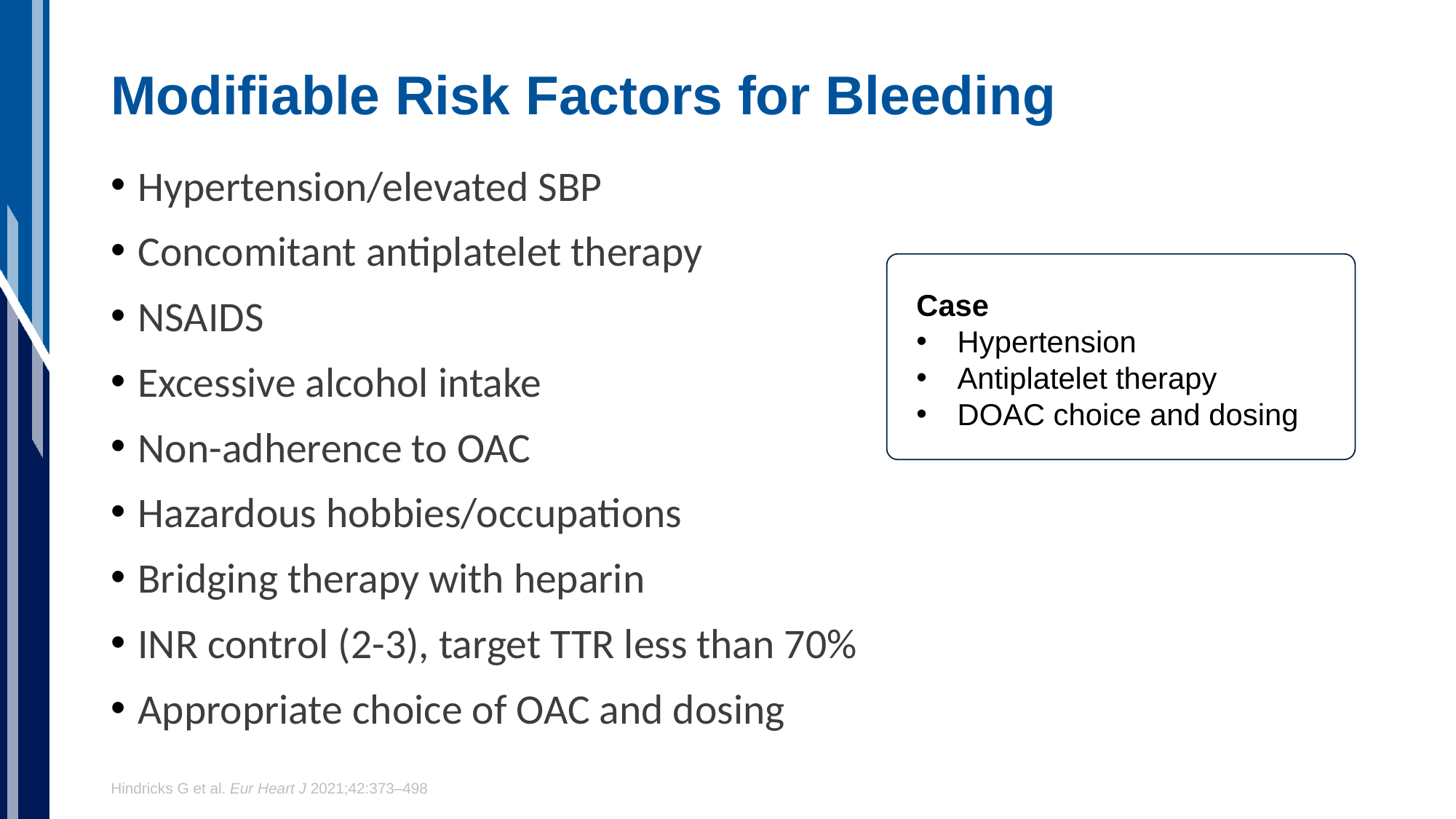

# Modifiable Risk Factors for Bleeding
Hypertension/elevated SBP
Concomitant antiplatelet therapy
NSAIDS
Excessive alcohol intake
Non-adherence to OAC
Hazardous hobbies/occupations
Bridging therapy with heparin
INR control (2-3), target TTR less than 70%
Appropriate choice of OAC and dosing

Case
Hypertension
Antiplatelet therapy
DOAC choice and dosing
Hindricks G et al. Eur Heart J 2021;42:373–498